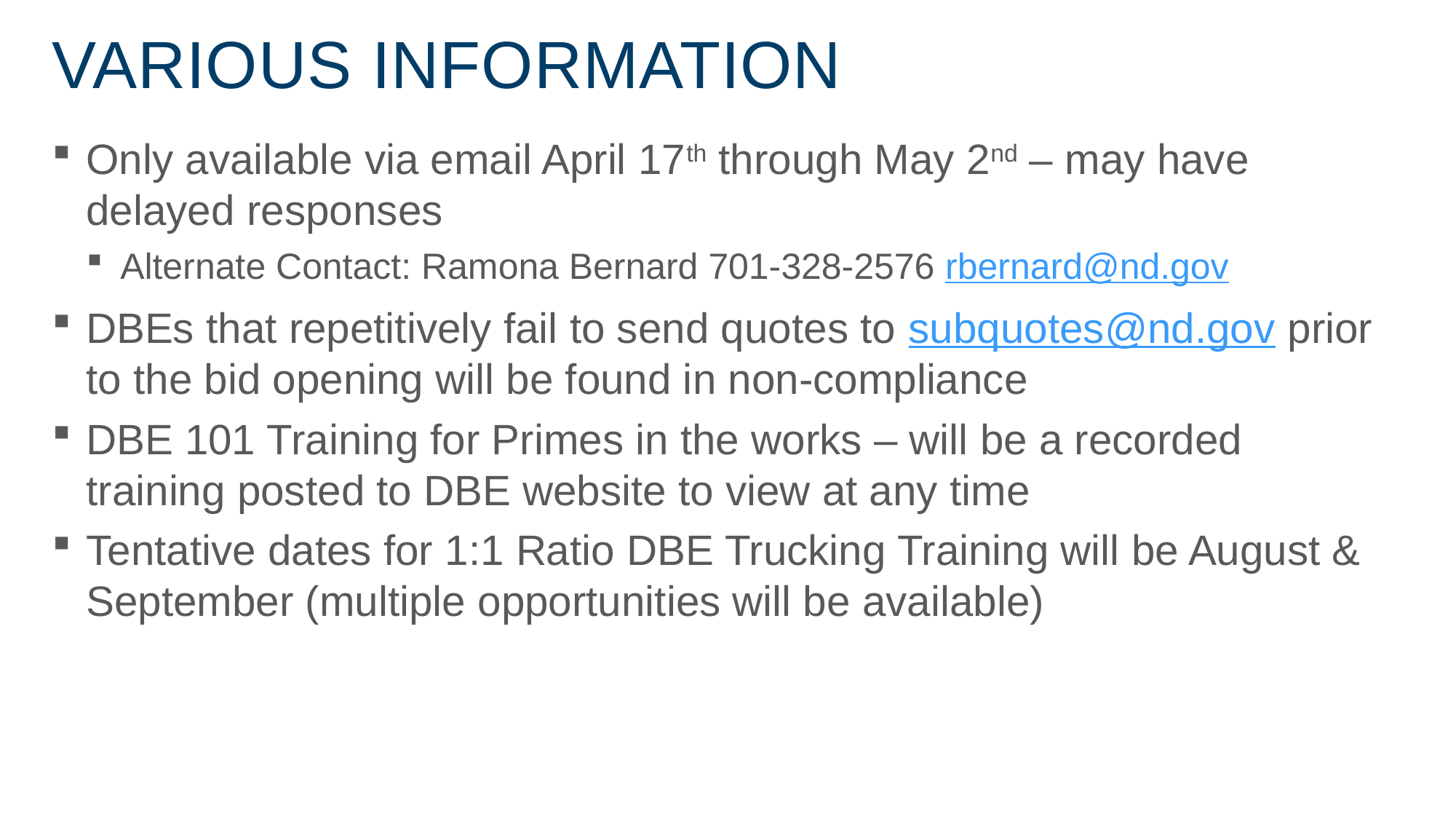

# VARIOUS INFORMATION
Only available via email April 17th through May 2nd – may have delayed responses
Alternate Contact: Ramona Bernard 701-328-2576 rbernard@nd.gov
DBEs that repetitively fail to send quotes to subquotes@nd.gov prior to the bid opening will be found in non-compliance
DBE 101 Training for Primes in the works – will be a recorded training posted to DBE website to view at any time
Tentative dates for 1:1 Ratio DBE Trucking Training will be August & September (multiple opportunities will be available)